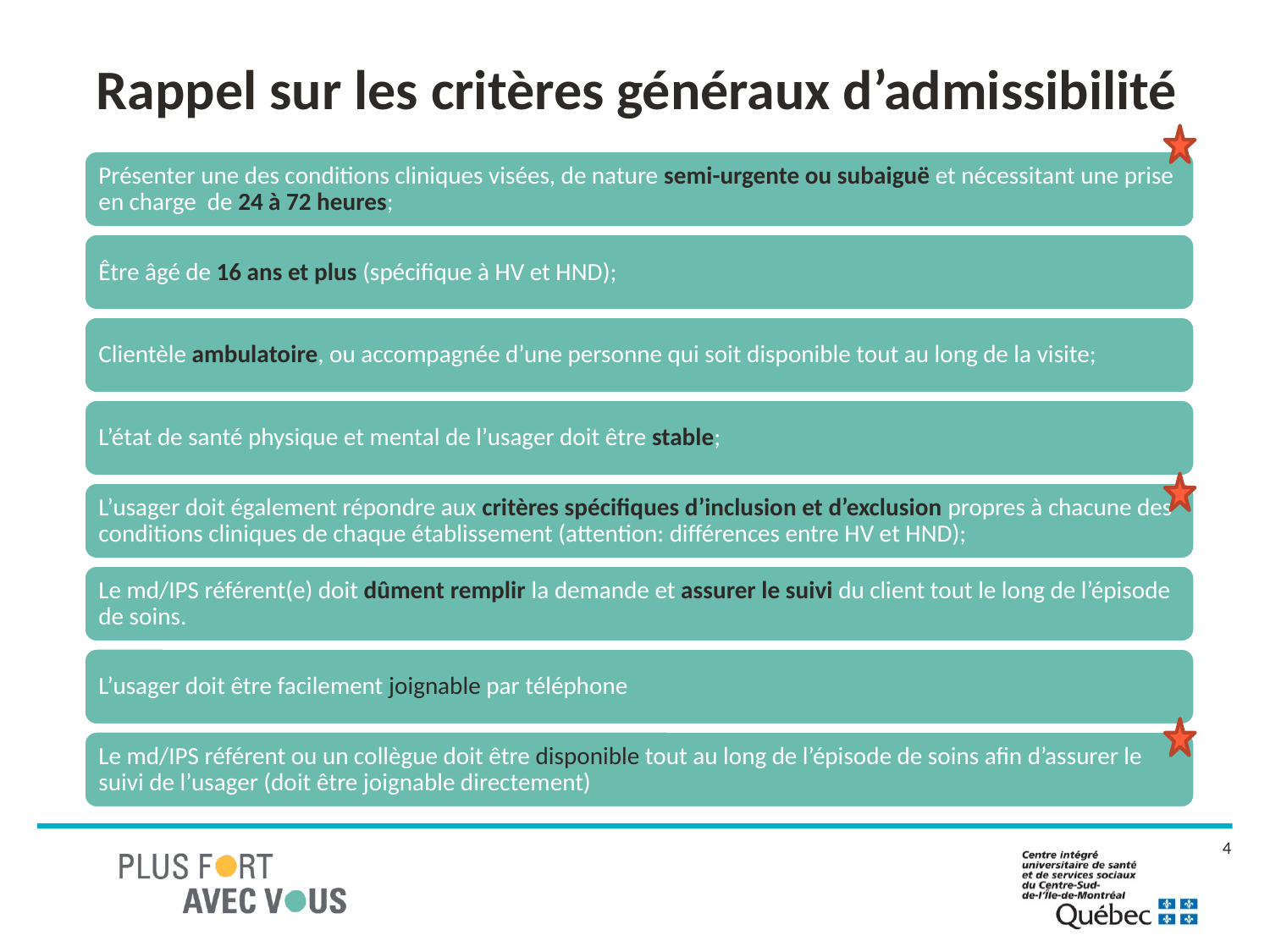

# Rappel sur les critères généraux d’admissibilité

Présenter une des conditions cliniques visées, de nature semi-urgente ou subaiguë et nécessitant une prise en charge  de 24 à 72 heures;
Être âgé de 16 ans et plus (spécifique à HV et HND);
Clientèle ambulatoire, ou accompagnée d’une personne qui soit disponible tout au long de la visite;
L’état de santé physique et mental de l’usager doit être stable;
L’usager doit également répondre aux critères spécifiques d’inclusion et d’exclusion propres à chacune des conditions cliniques de chaque établissement (attention: différences entre HV et HND);
Le md/IPS référent(e) doit dûment remplir la demande et assurer le suivi du client tout le long de l’épisode de soins.
L’usager doit être facilement joignable par téléphone
Le md/IPS référent ou un collègue doit être disponible tout au long de l’épisode de soins afin d’assurer le suivi de l’usager (doit être joignable directement)